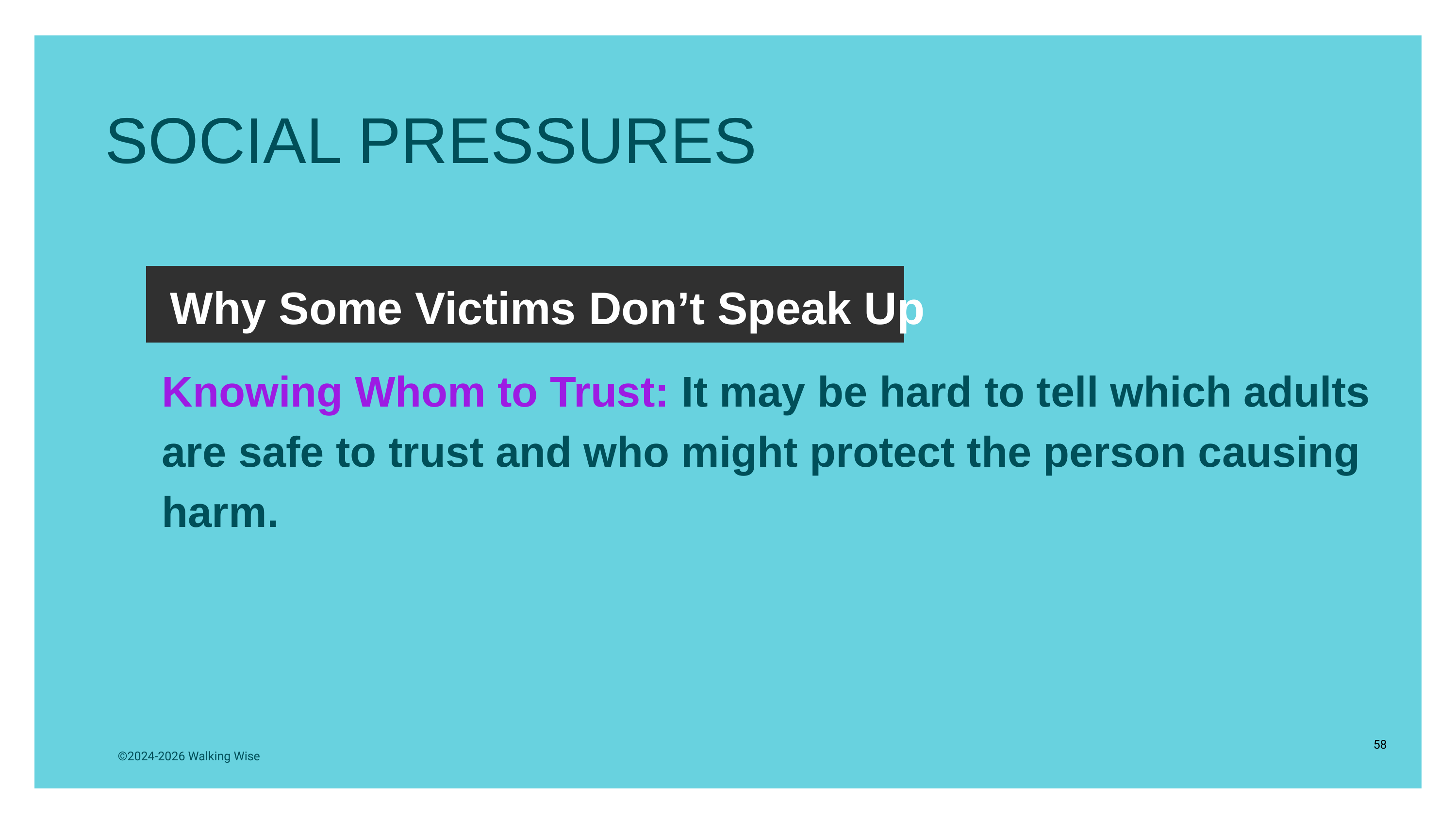

SOCIAL PRESSURES

Why Some Victims Don’t Speak Up
Knowing Whom to Trust: It may be hard to tell which adults are safe to trust and who might protect the person causing harm.
58
©2024-2026 Walking Wise